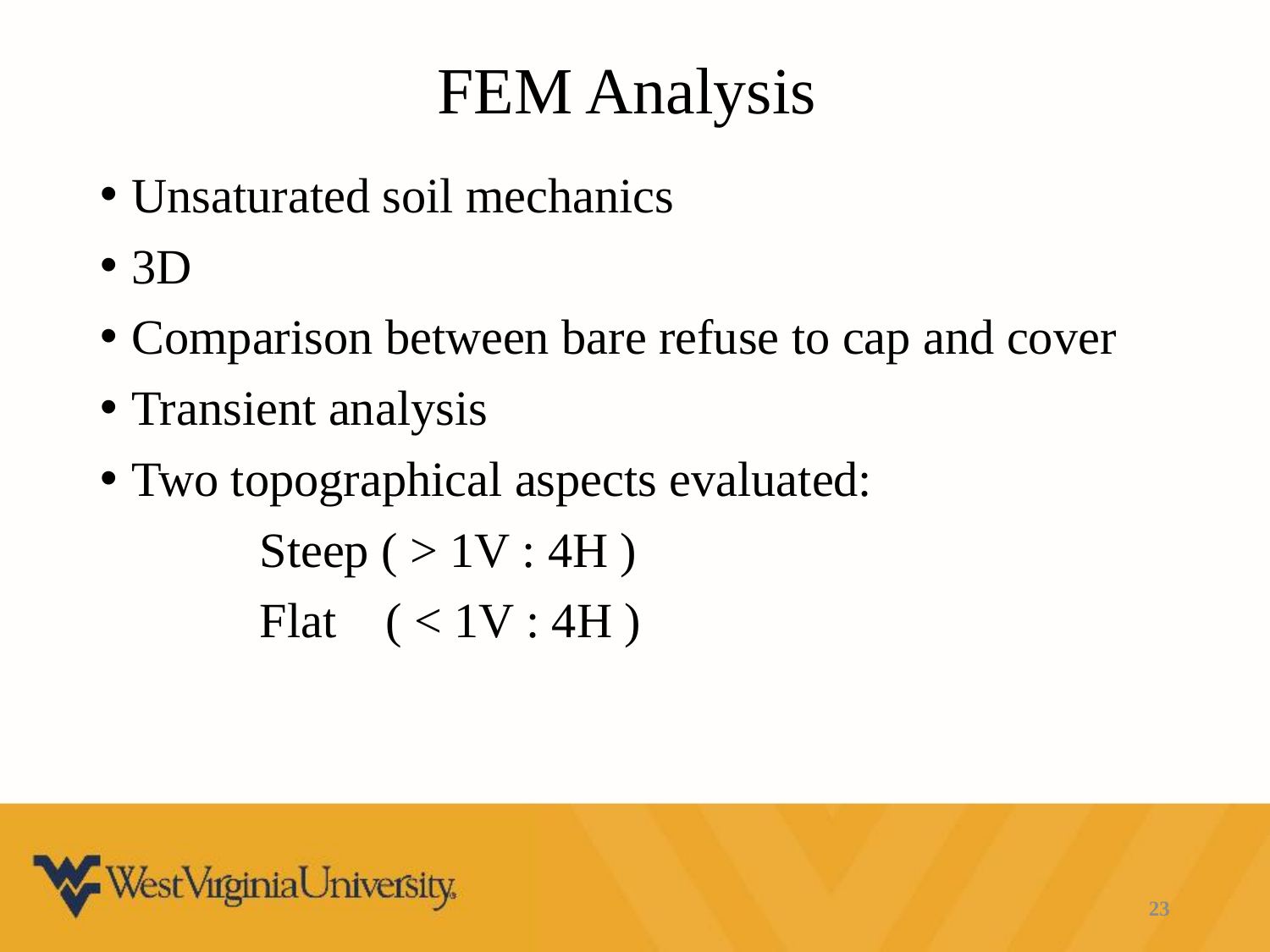

# FEM Analysis
Unsaturated soil mechanics
3D
Comparison between bare refuse to cap and cover
Transient analysis
Two topographical aspects evaluated:
             Steep ( > 1V : 4H )
             Flat    ( < 1V : 4H )
23